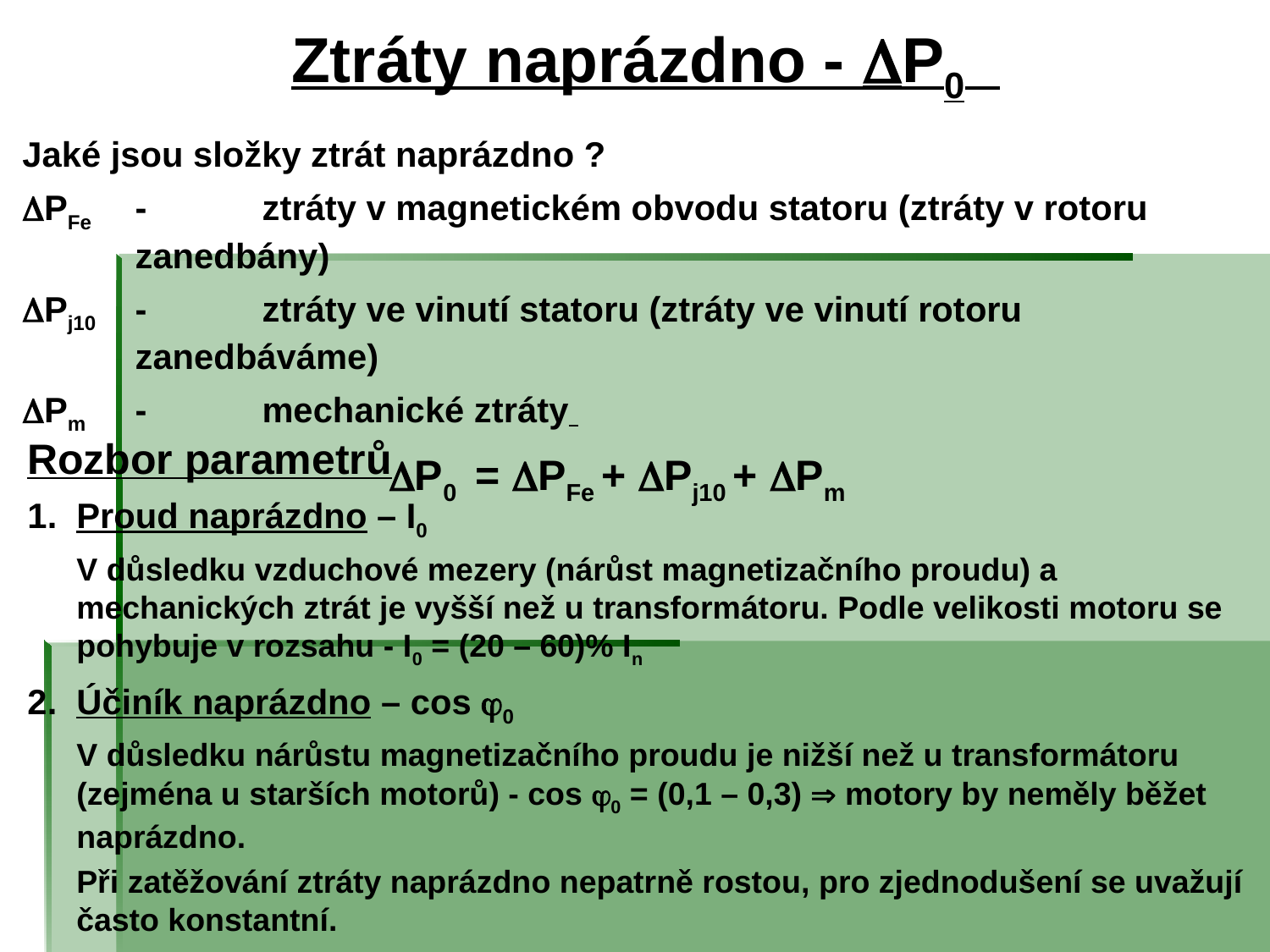

# Ztráty naprázdno - ΔP0
Jaké jsou složky ztrát naprázdno ?
ΔPFe 	-	ztráty v magnetickém obvodu statoru (ztráty v rotoru zanedbány)
ΔPj10	-	ztráty ve vinutí statoru (ztráty ve vinutí rotoru zanedbáváme)
ΔPm	-	mechanické ztráty
			ΔP0  = ΔPFe + ΔPj10 + ΔPm
Rozbor parametrů
1.	Proud naprázdno – I0
	V důsledku vzduchové mezery (nárůst magnetizačního proudu) a mechanických ztrát je vyšší než u transformátoru. Podle velikosti motoru se pohybuje v rozsahu - I0 = (20 – 60)% In
2.	Účiník naprázdno – cos ϕ0
	V důsledku nárůstu magnetizačního proudu je nižší než u transformátoru (zejména u starších motorů) - cos ϕ0 = (0,1 – 0,3) ⇒ motory by neměly běžet naprázdno.
	Při zatěžování ztráty naprázdno nepatrně rostou, pro zjednodušení se uvažují často konstantní.